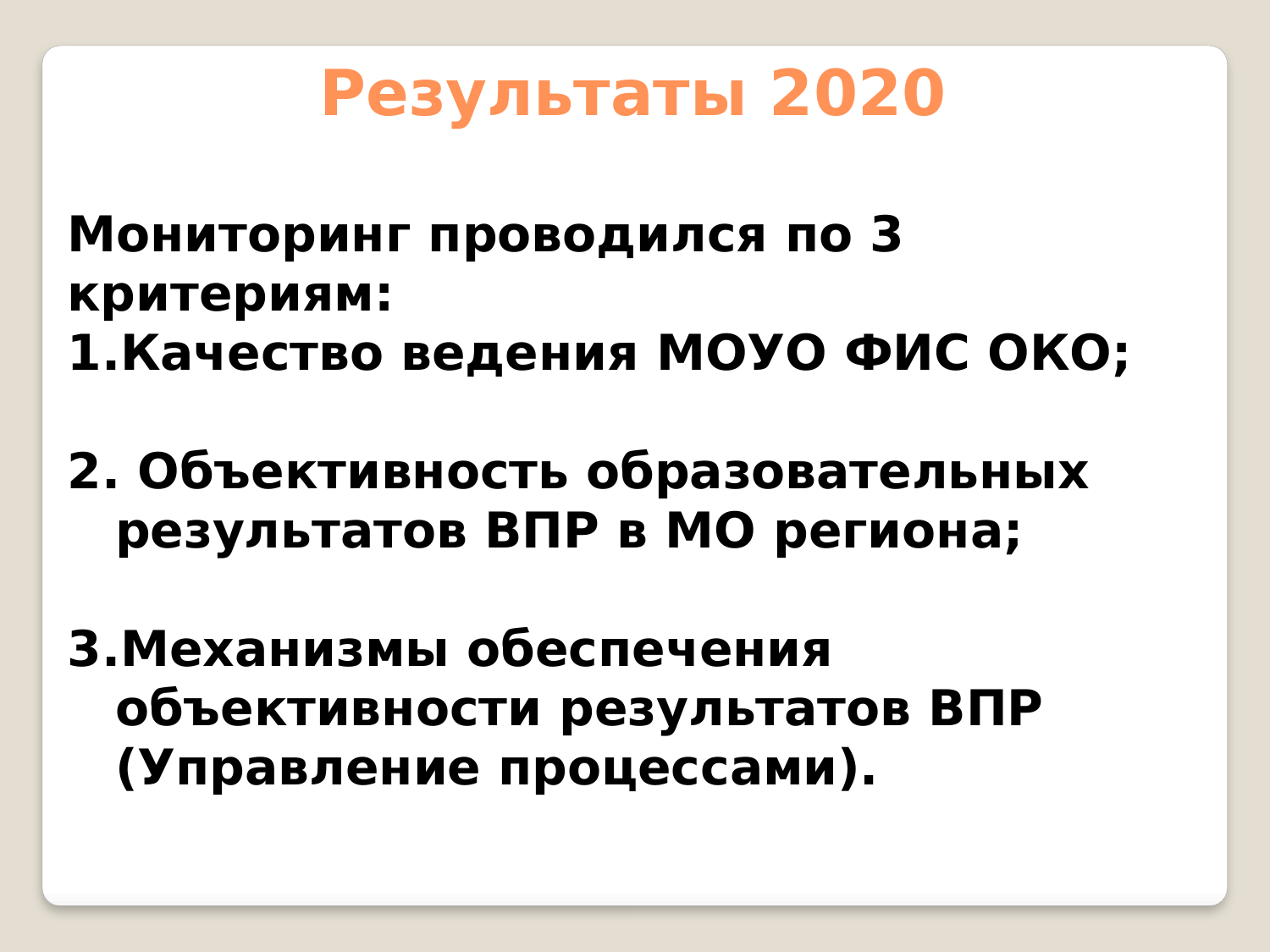

Результаты 2020
Мониторинг проводился по 3 критериям:
Качество ведения МОУО ФИС ОКО;

 Объективность образовательных результатов ВПР в МО региона;

Механизмы обеспечения объективности результатов ВПР (Управление процессами).